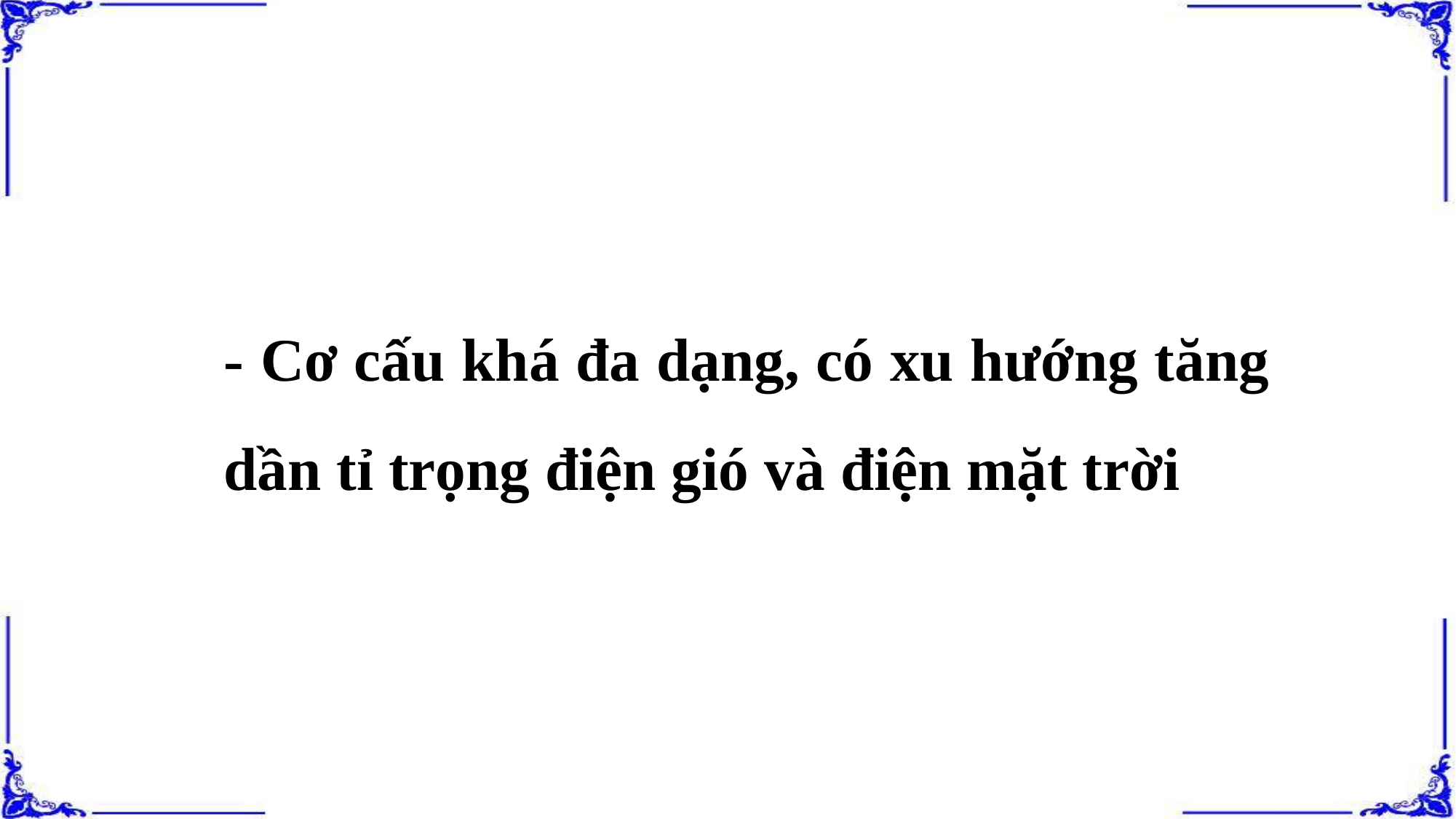

- Cơ cấu khá đa dạng, có xu hướng tăng dần tỉ trọng điện gió và điện mặt trời